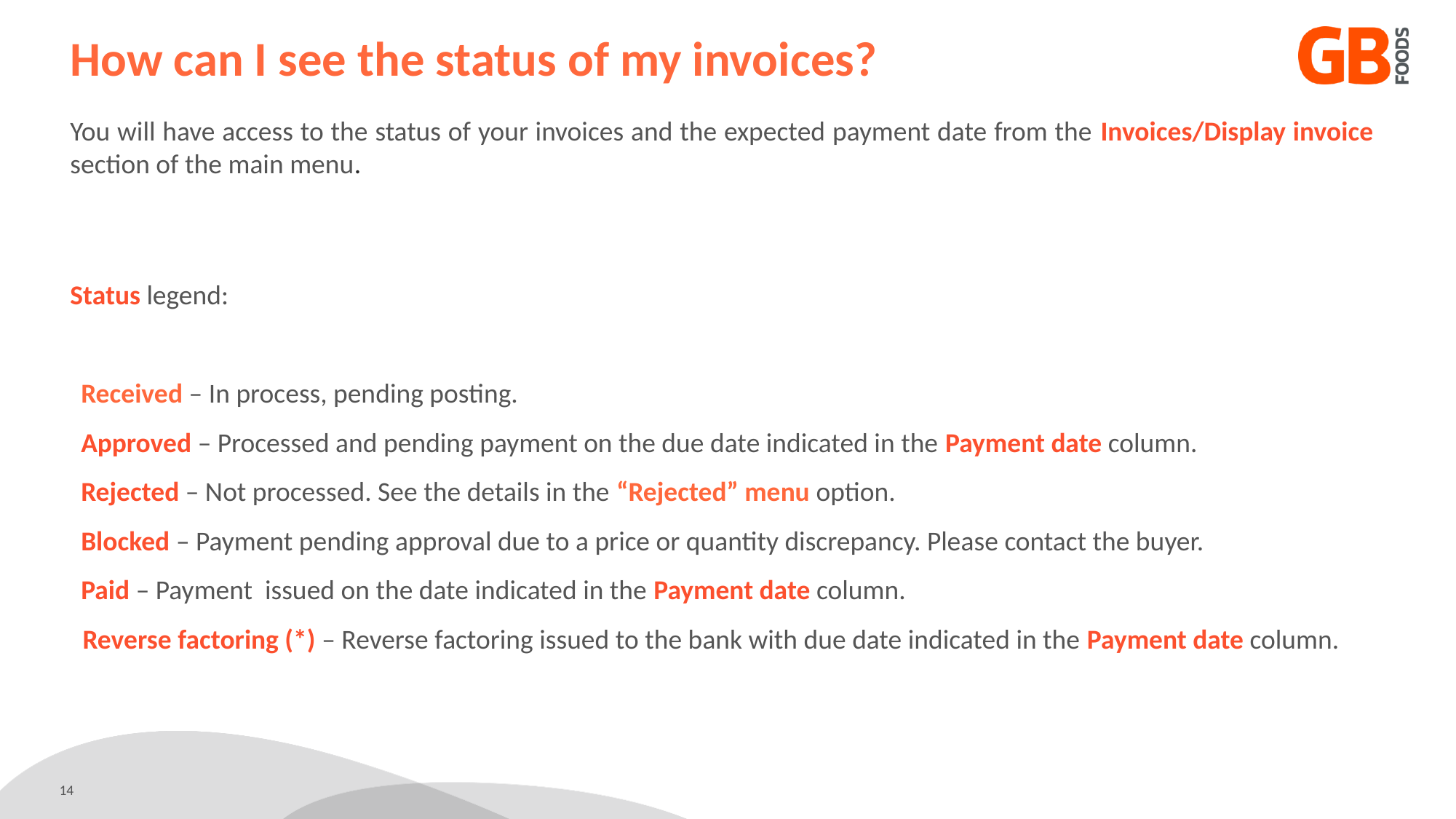

How can I see the status of my invoices?

You will have access to the status of your invoices and the expected payment date from the Invoices/Display invoice section of the main menu.

Status legend:

Received – In process, pending posting.
Approved – Processed and pending payment on the due date indicated in the Payment date column.
Rejected – Not processed. See the details in the “Rejected” menu option.
Blocked – Payment pending approval due to a price or quantity discrepancy. Please contact the buyer.
Paid – Payment  issued on the date indicated in the Payment date column.
  Reverse factoring (*) – Reverse factoring issued to the bank with due date indicated in the Payment date column.